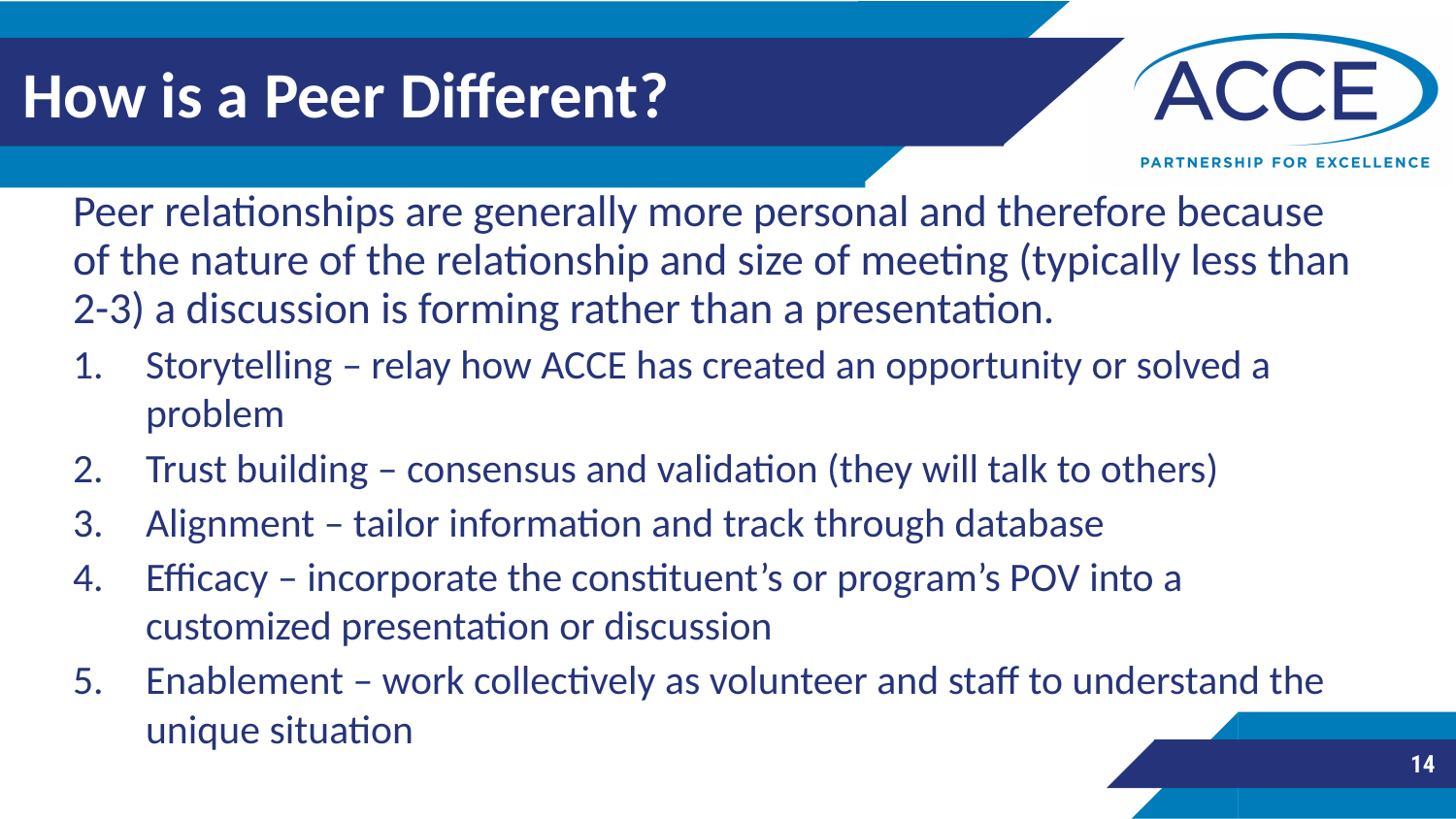

# How is a Peer Different?
Peer relationships are generally more personal and therefore because of the nature of the relationship and size of meeting (typically less than 2-3) a discussion is forming rather than a presentation.
Storytelling – relay how ACCE has created an opportunity or solved a problem
Trust building – consensus and validation (they will talk to others)
Alignment – tailor information and track through database
Efficacy – incorporate the constituent’s or program’s POV into a customized presentation or discussion
Enablement – work collectively as volunteer and staff to understand the unique situation

14